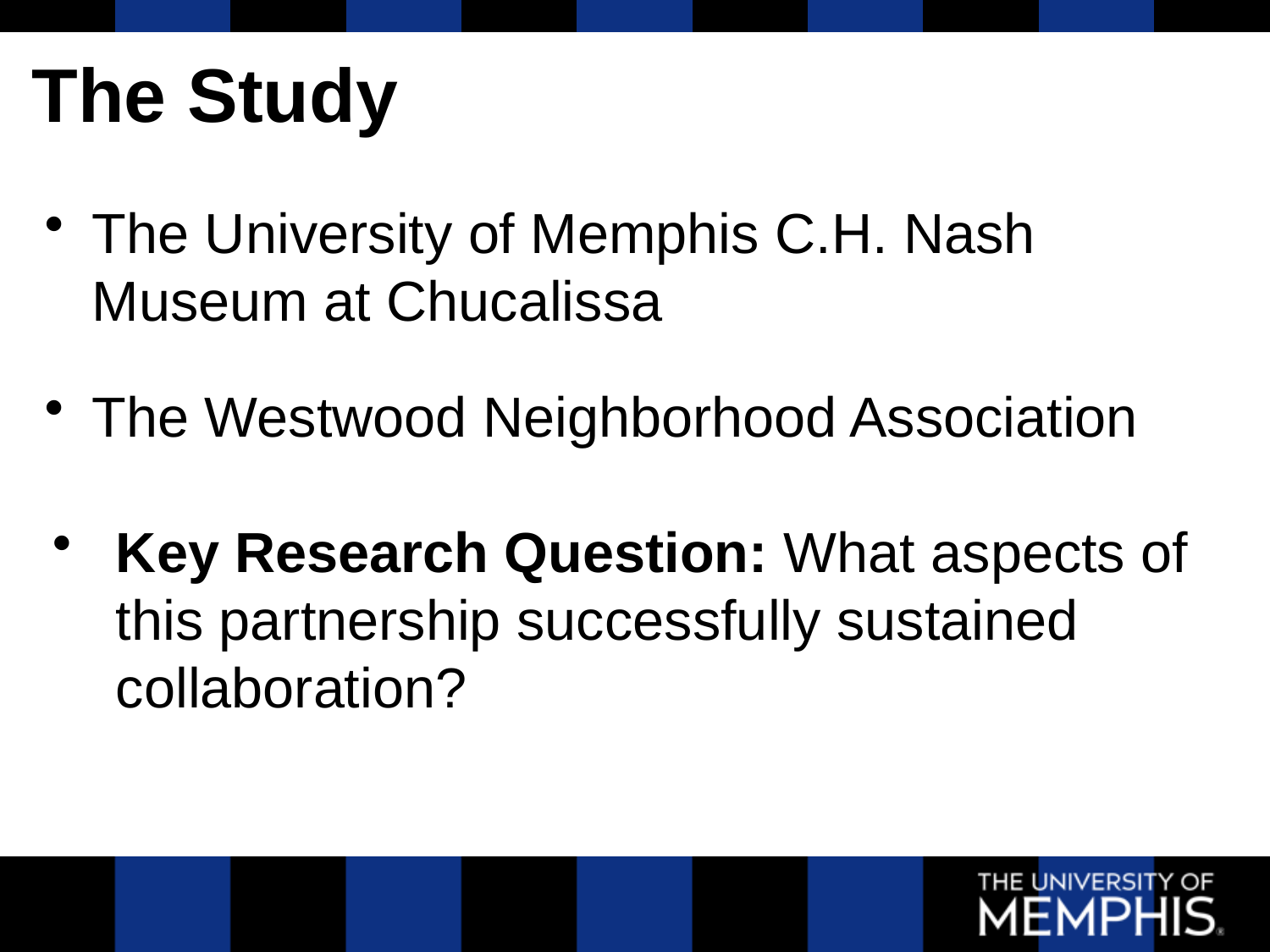

# The Study
The University of Memphis C.H. Nash Museum at Chucalissa

The Westwood Neighborhood Association

Key Research Question: What aspects of this partnership successfully sustained collaboration?